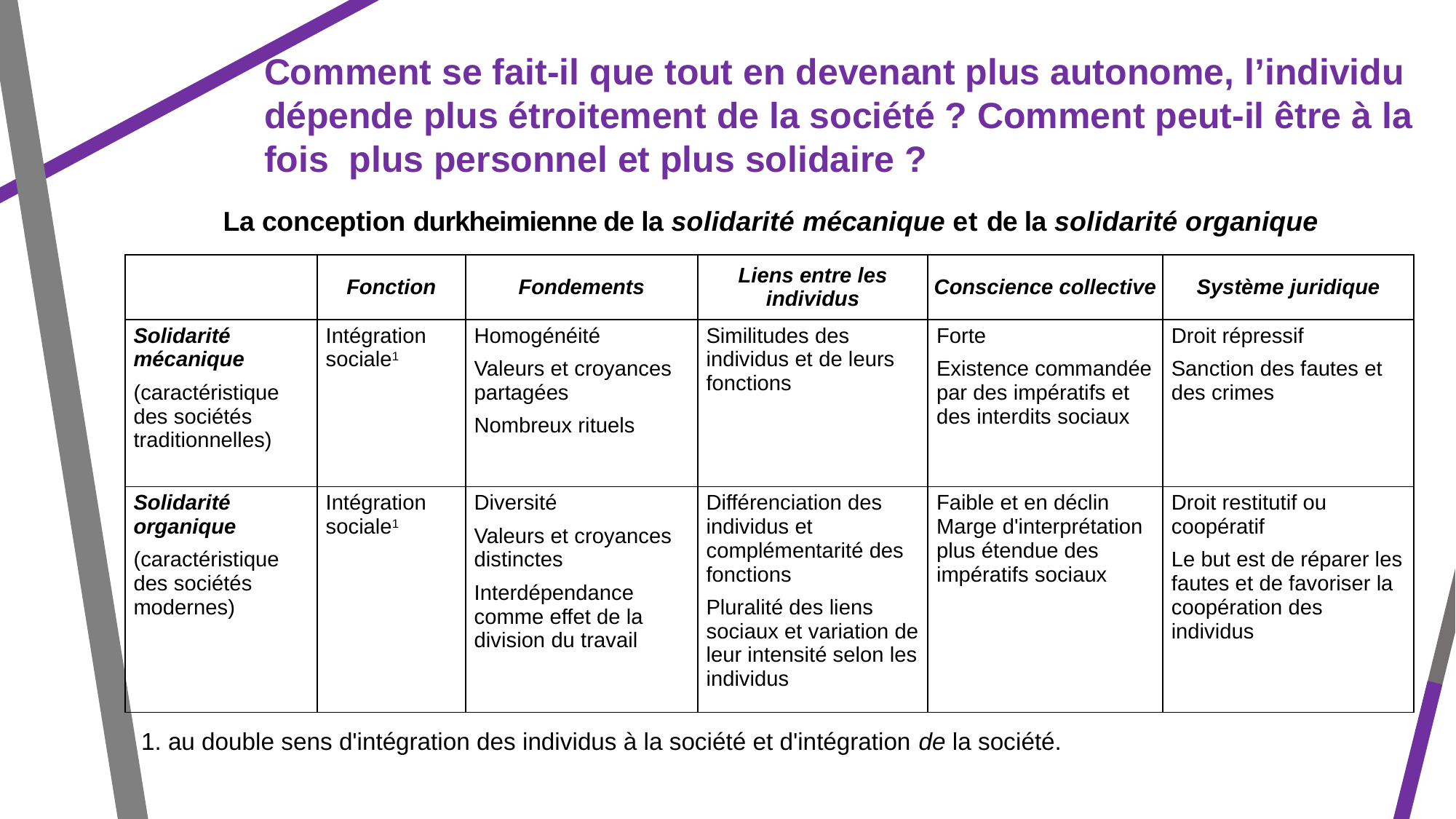

Comment se fait-il que tout en devenant plus autonome, l’individu  dépende plus étroitement de la société ? Comment peut-il être à la fois  plus personnel et plus solidaire ?
La conception durkheimienne de la solidarité mécanique et de la solidarité organique
|  | Fonction | Fondements | Liens entre les individus | Conscience collective | Système juridique |
| --- | --- | --- | --- | --- | --- |
| Solidarité mécanique (caractéristique des sociétés traditionnelles) | Intégration sociale1 | Homogénéité Valeurs et croyances partagées Nombreux rituels | Similitudes des individus et de leurs fonctions | Forte Existence commandée par des impératifs et des interdits sociaux | Droit répressif Sanction des fautes et des crimes |
| Solidarité organique (caractéristique des sociétés modernes) | Intégration sociale1 | Diversité Valeurs et croyances distinctes Interdépendance comme effet de la division du travail | Différenciation des individus et complémentarité des fonctions Pluralité des liens sociaux et variation de leur intensité selon les individus | Faible et en déclin Marge d'interprétation plus étendue des impératifs sociaux | Droit restitutif ou coopératif Le but est de réparer les fautes et de favoriser la coopération des individus |
1. au double sens d'intégration des individus à la société et d'intégration de la société.